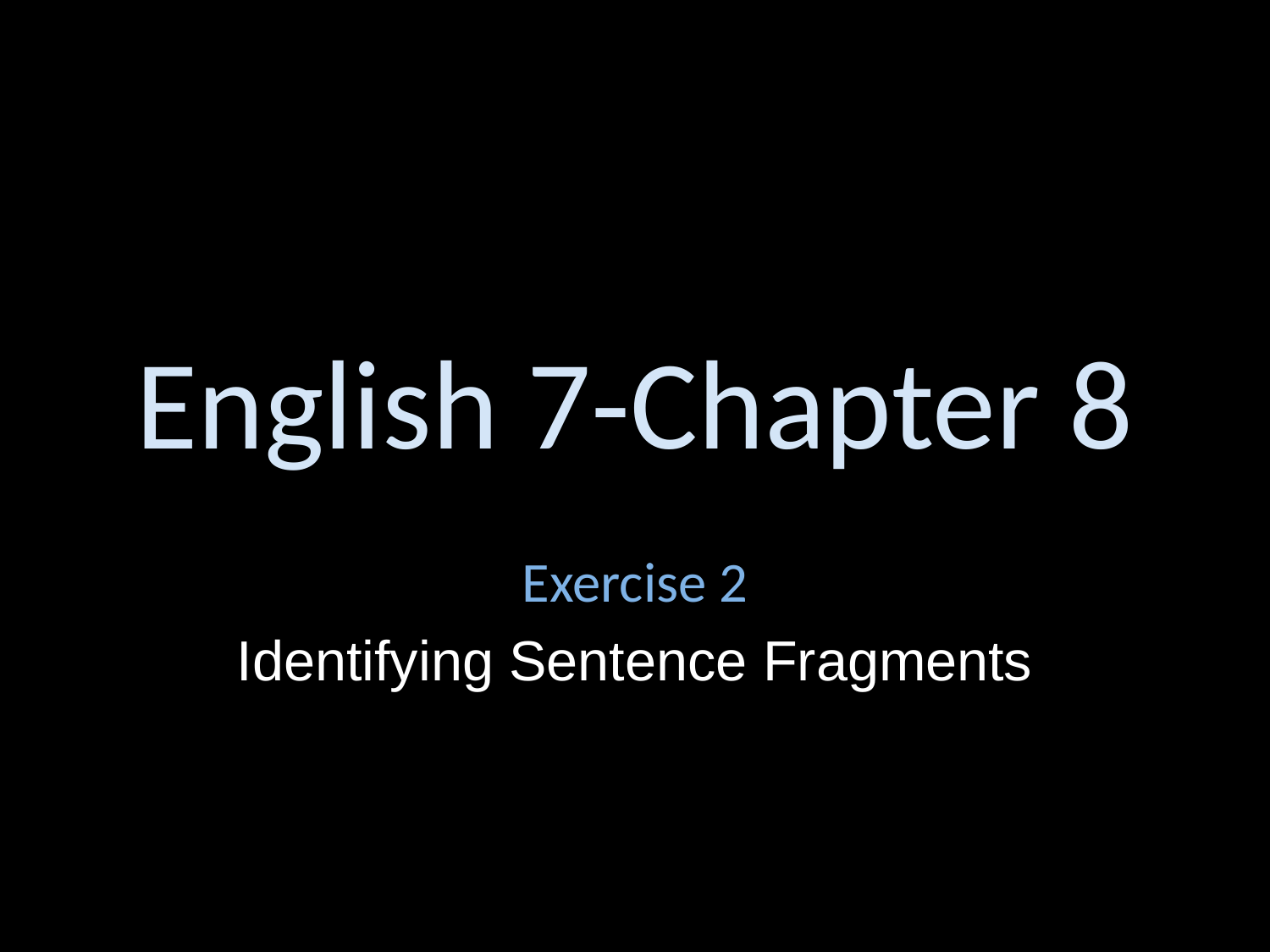

# English 7-Chapter 8
Exercise 2
Identifying Sentence Fragments